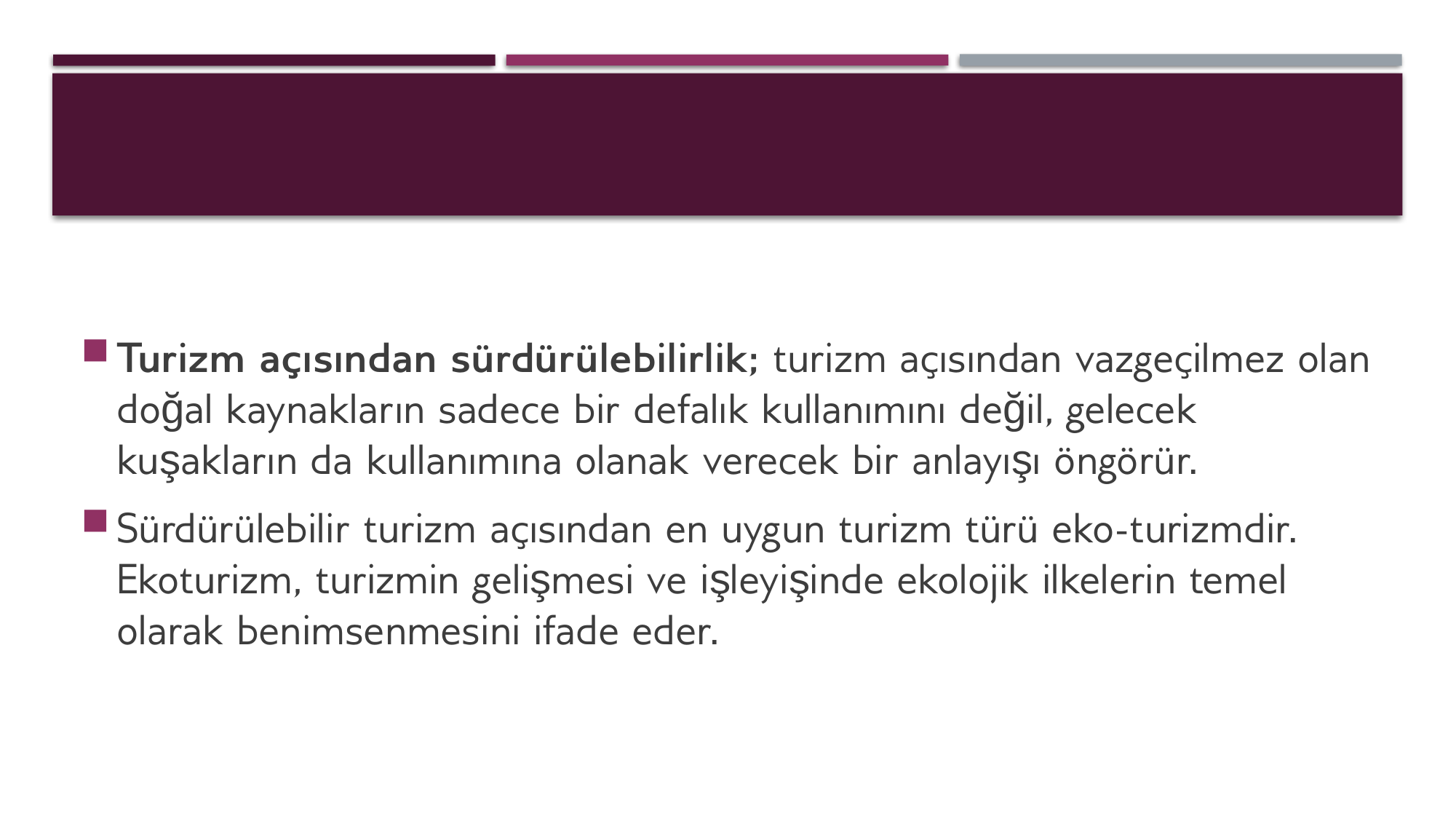

Turizm açısından sürdürülebilirlik; turizm açısından vazgeçilmez olan doğal kaynakların sadece bir defalık kullanımını değil, gelecek kuşakların da kullanımına olanak verecek bir anlayışı öngörür.
Sürdürülebilir turizm açısından en uygun turizm türü eko-turizmdir. Ekoturizm, turizmin gelişmesi ve işleyişinde ekolojik ilkelerin temel olarak benimsenmesini ifade eder.